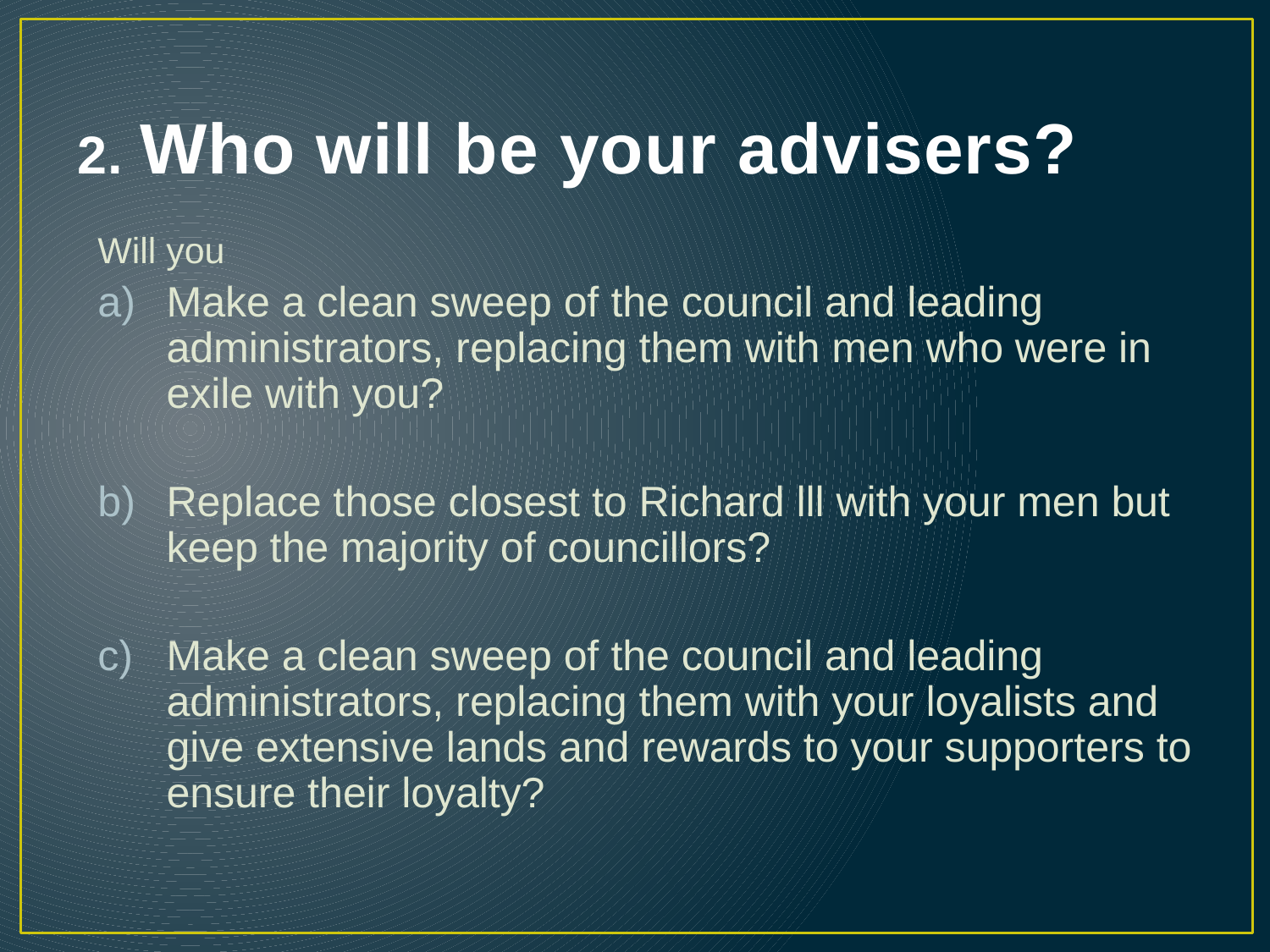

# 2. Who will be your advisers?
Will you
Make a clean sweep of the council and leading administrators, replacing them with men who were in exile with you?

Replace those closest to Richard lll with your men but keep the majority of councillors?

Make a clean sweep of the council and leading administrators, replacing them with your loyalists and give extensive lands and rewards to your supporters to ensure their loyalty?